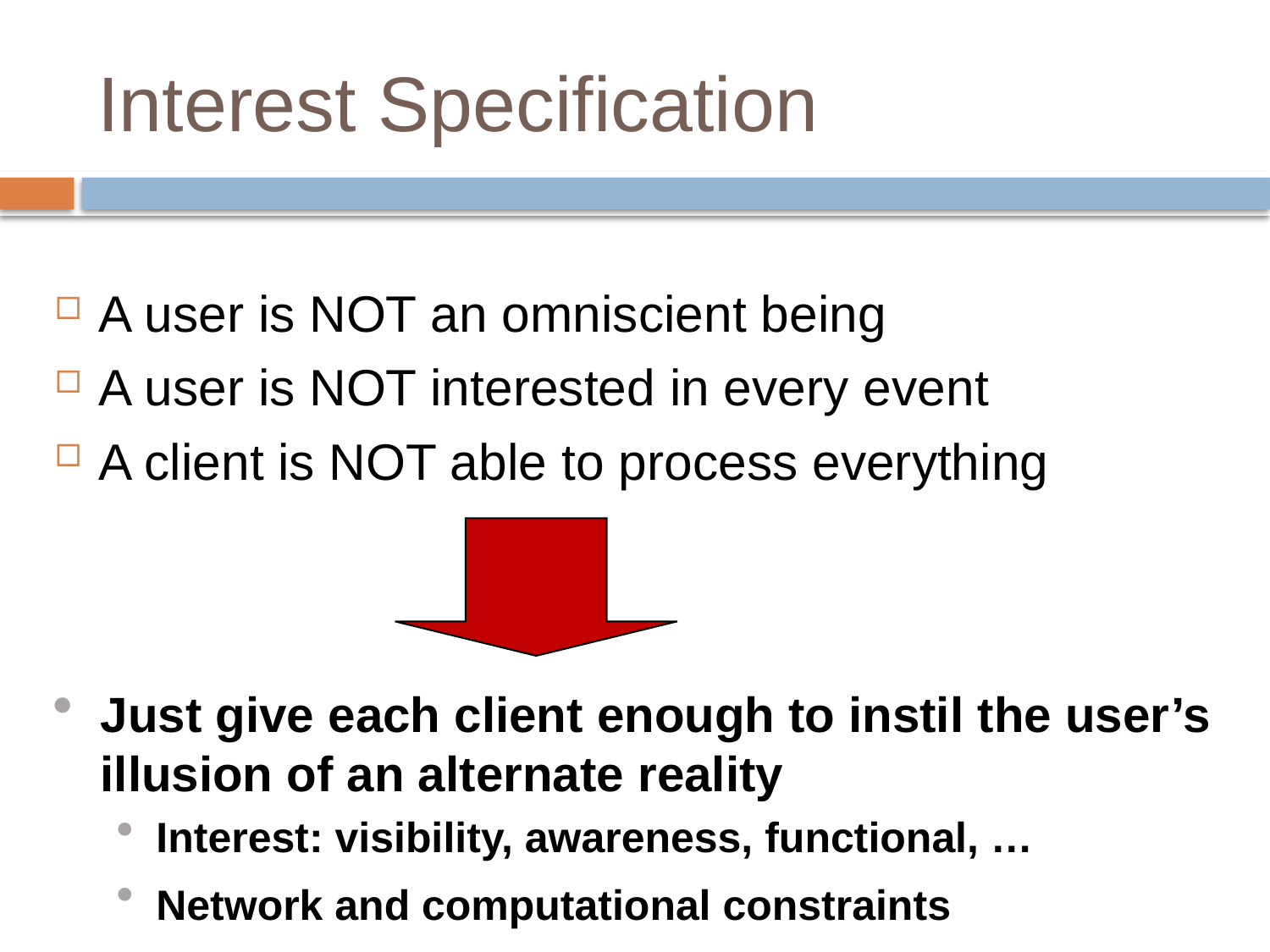

# Interest Specification
A user is NOT an omniscient being
A user is NOT interested in every event
A client is NOT able to process everything

Just give each client enough to instil the user’s illusion of an alternate reality
Interest: visibility, awareness, functional, …
Network and computational constraints